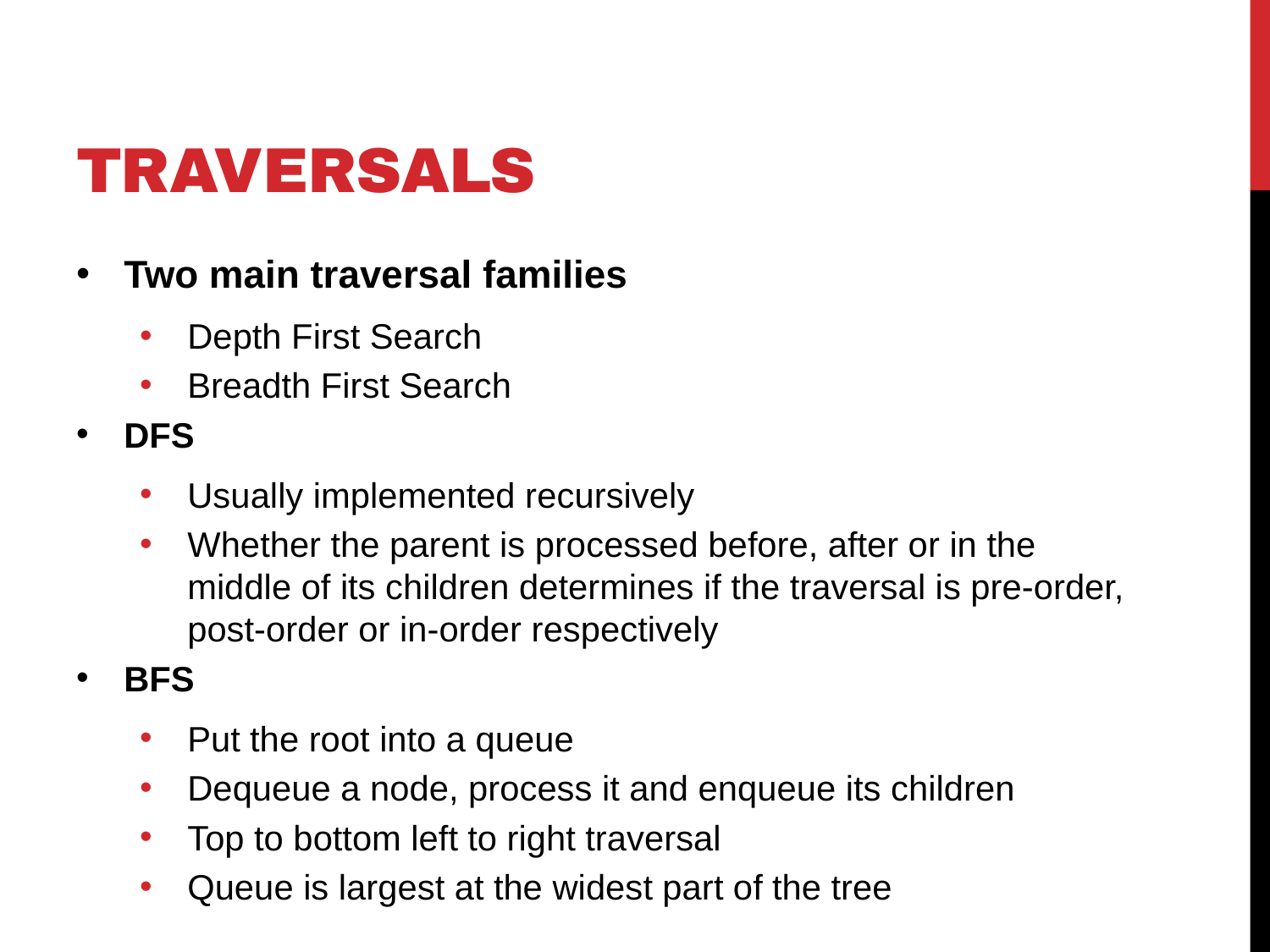

# Traversals
Two main traversal families
Depth First Search
Breadth First Search
DFS
Usually implemented recursively
Whether the parent is processed before, after or in the middle of its children determines if the traversal is pre-order, post-order or in-order respectively
BFS
Put the root into a queue
Dequeue a node, process it and enqueue its children
Top to bottom left to right traversal
Queue is largest at the widest part of the tree